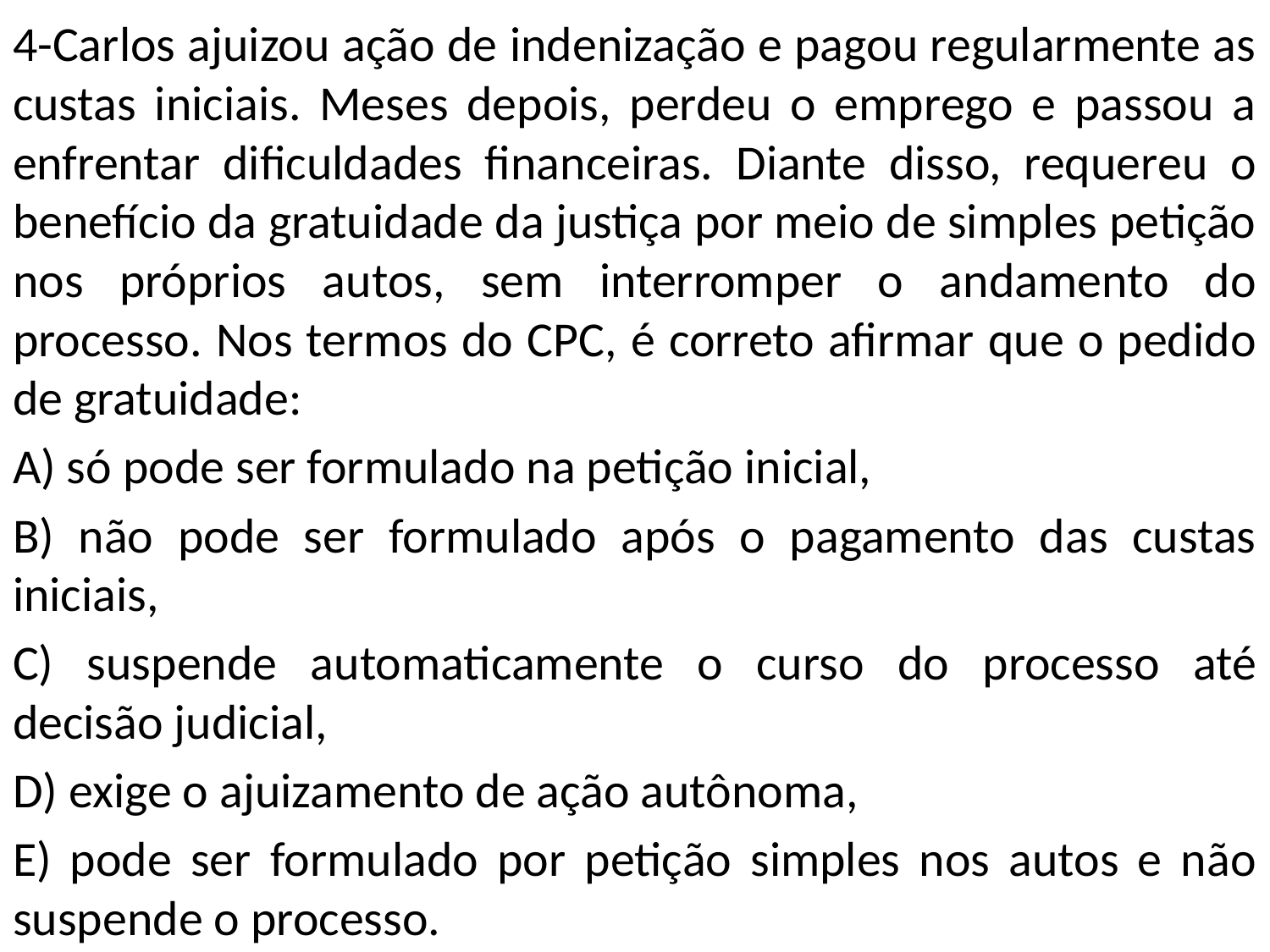

4-Carlos ajuizou ação de indenização e pagou regularmente as custas iniciais. Meses depois, perdeu o emprego e passou a enfrentar dificuldades financeiras. Diante disso, requereu o benefício da gratuidade da justiça por meio de simples petição nos próprios autos, sem interromper o andamento do processo. Nos termos do CPC, é correto afirmar que o pedido de gratuidade:
A) só pode ser formulado na petição inicial,
B) não pode ser formulado após o pagamento das custas iniciais,
C) suspende automaticamente o curso do processo até decisão judicial,
D) exige o ajuizamento de ação autônoma,
E) pode ser formulado por petição simples nos autos e não suspende o processo.